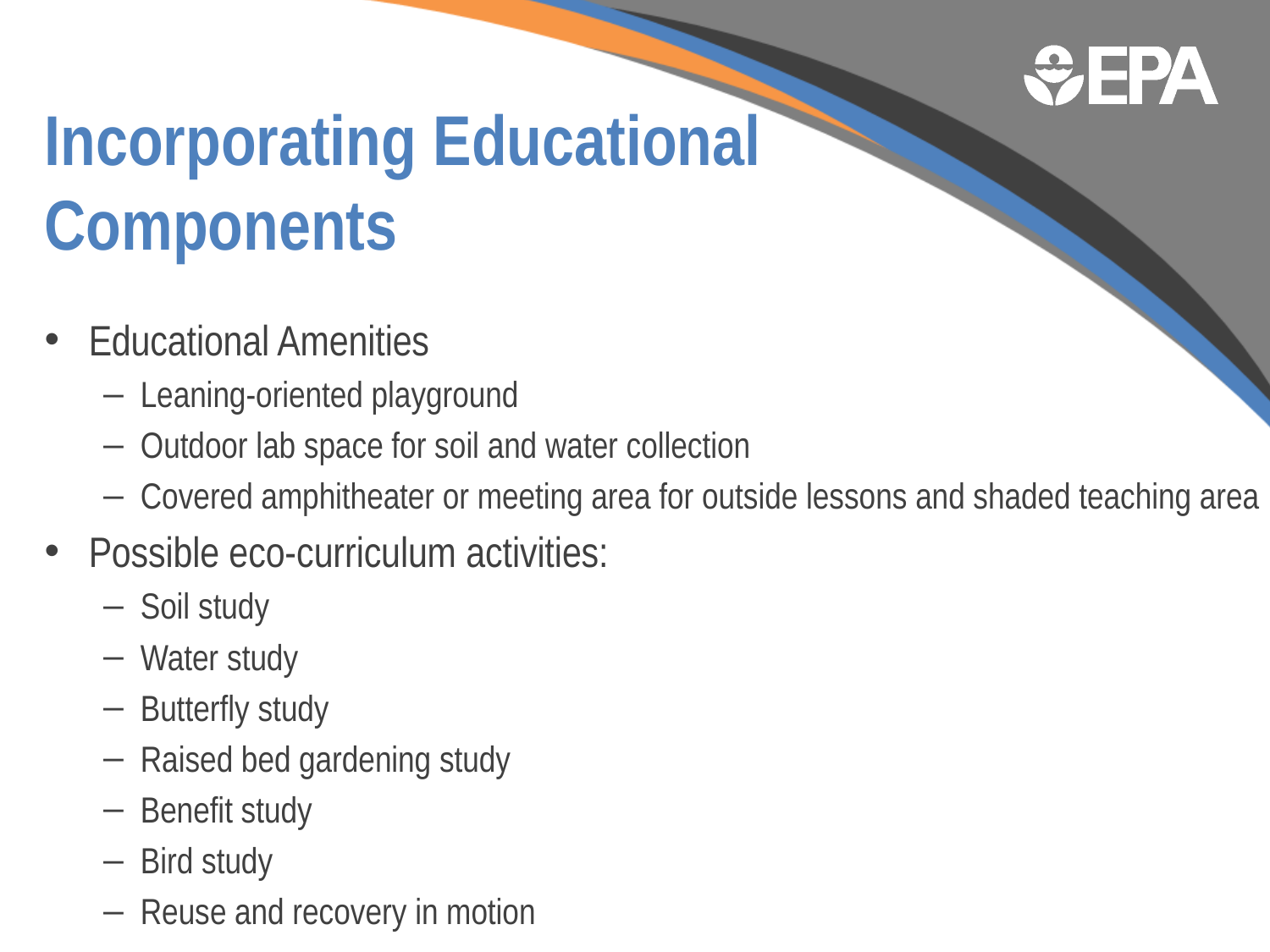

# Incorporating Educational Components
Educational Amenities
Leaning-oriented playground
Outdoor lab space for soil and water collection
Covered amphitheater or meeting area for outside lessons and shaded teaching area
Possible eco-curriculum activities:
Soil study
Water study
Butterfly study
Raised bed gardening study
Benefit study
Bird study
Reuse and recovery in motion